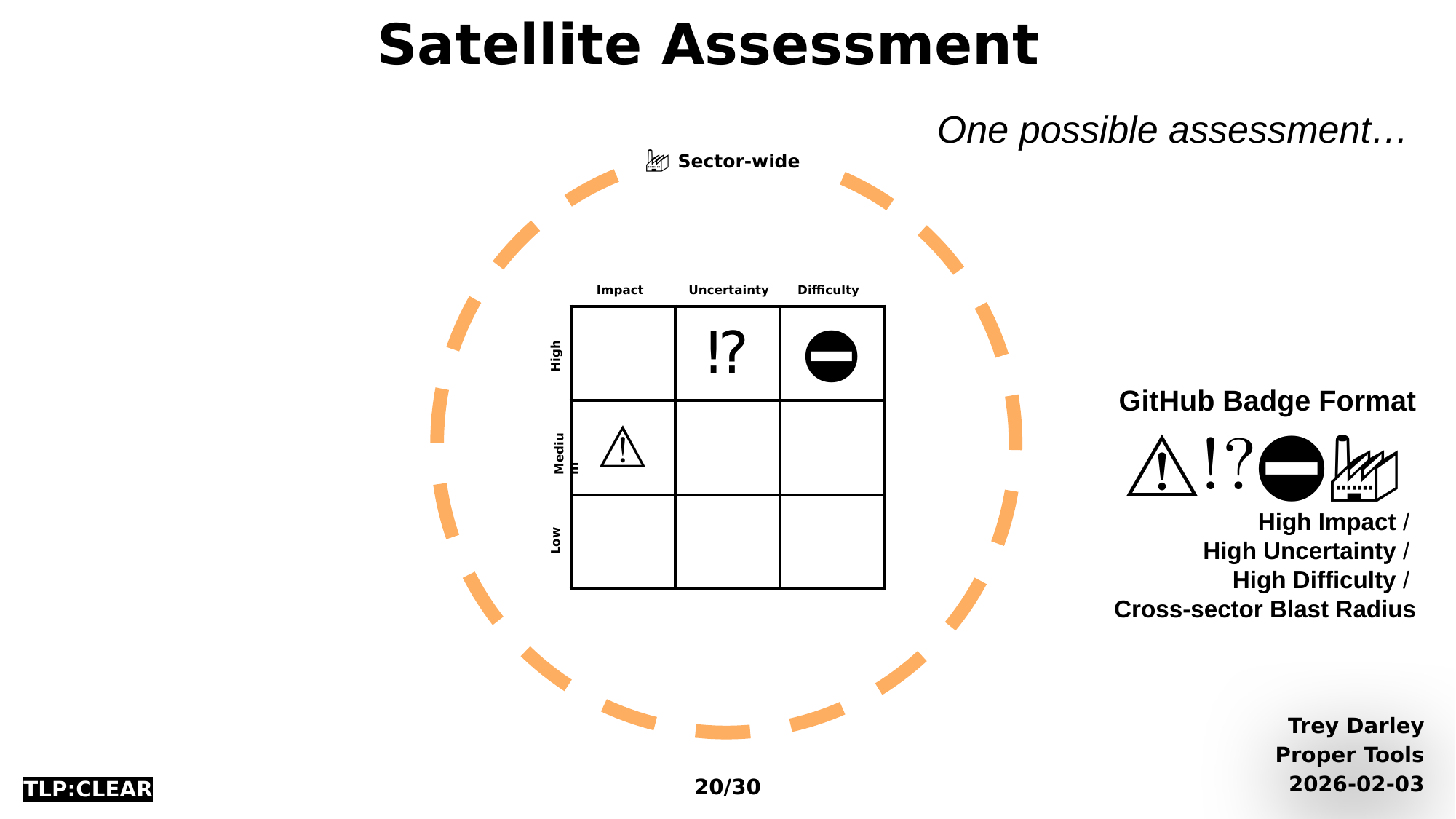

# Satellite Assessment
One possible assessment…
🏭 Sector-wide

Impact
Uncertainty
Difficulty
|  | ⁉️ | ⛔ |
| --- | --- | --- |
| ⚠️ |  |  |
|  |  |  |
High
GitHub Badge Format
⚠️⁉️⛔🏭
High Impact /
High Uncertainty /
High Difficulty /
Cross-sector Blast Radius
Medium
Low
Trey Darley
Proper Tools
2026-02-03
20/30
TLP:CLEAR